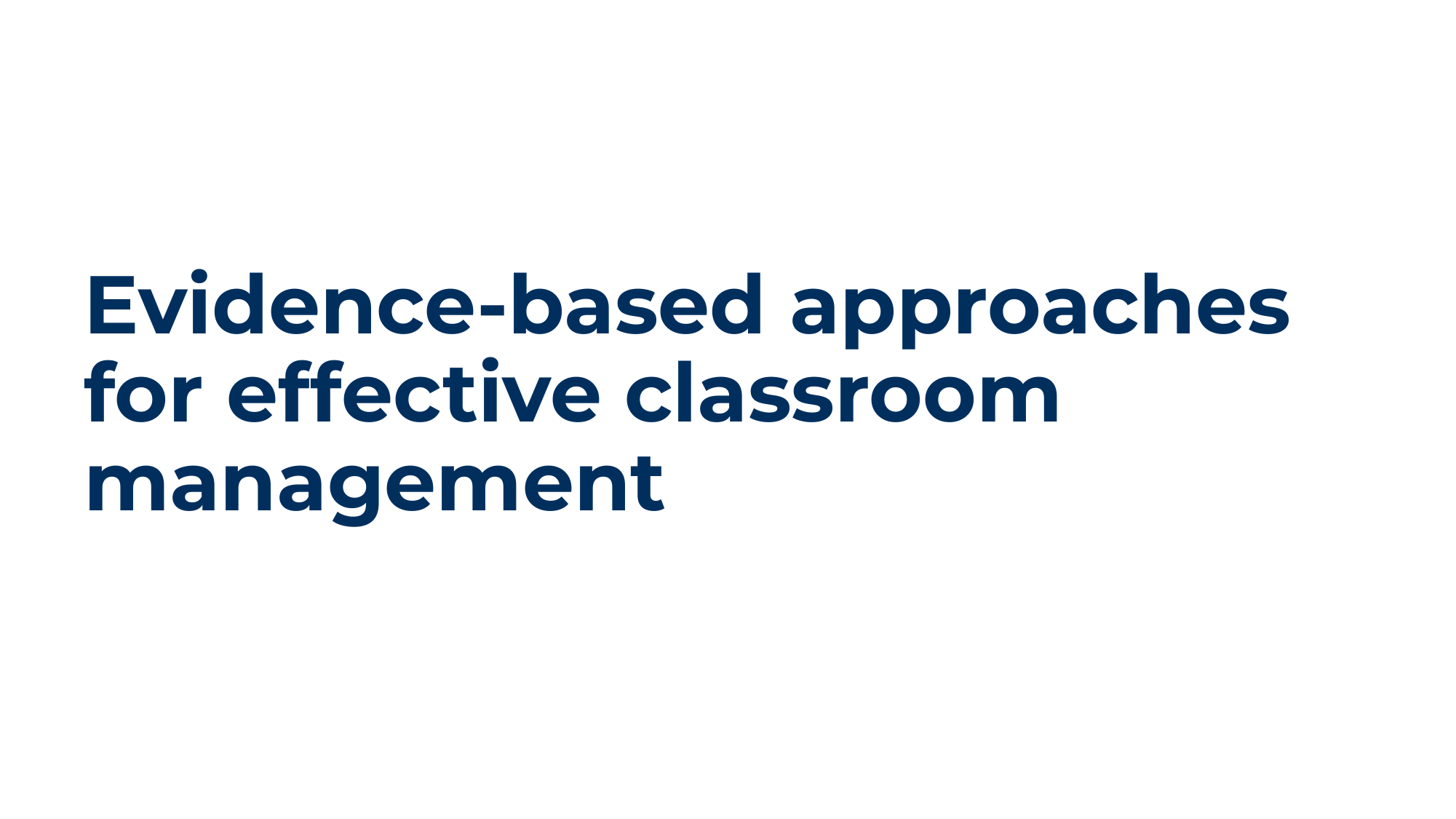

# Evidence-based approaches for effective classroom management